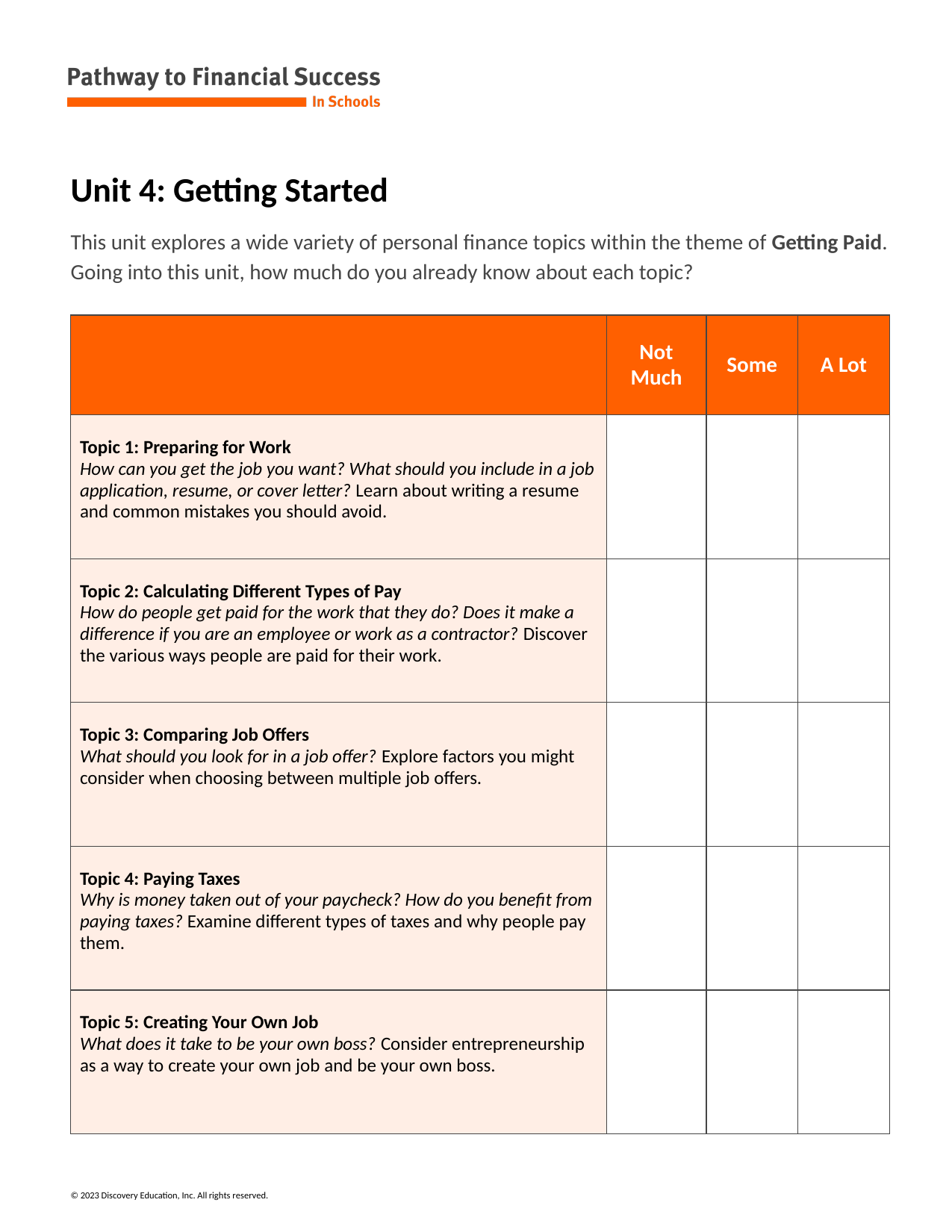

# Unit 4: Getting Started
This unit explores a wide variety of personal finance topics within the theme of Getting Paid. Going into this unit, how much do you already know about each topic?
|  | Not Much | Some | A Lot |
| --- | --- | --- | --- |
| Topic 1: Preparing for Work How can you get the job you want? What should you include in a job application, resume, or cover letter? Learn about writing a resume and common mistakes you should avoid. |  |  |  |
| Topic 2: Calculating Different Types of Pay How do people get paid for the work that they do? Does it make a difference if you are an employee or work as a contractor? Discover the various ways people are paid for their work. |  |  |  |
| Topic 3: Comparing Job Offers What should you look for in a job offer? Explore factors you might consider when choosing between multiple job offers. |  |  |  |
| Topic 4: Paying Taxes Why is money taken out of your paycheck? How do you benefit from paying taxes? Examine different types of taxes and why people pay them. |  |  |  |
| Topic 5: Creating Your Own Job What does it take to be your own boss? Consider entrepreneurship as a way to create your own job and be your own boss. |  |  |  |